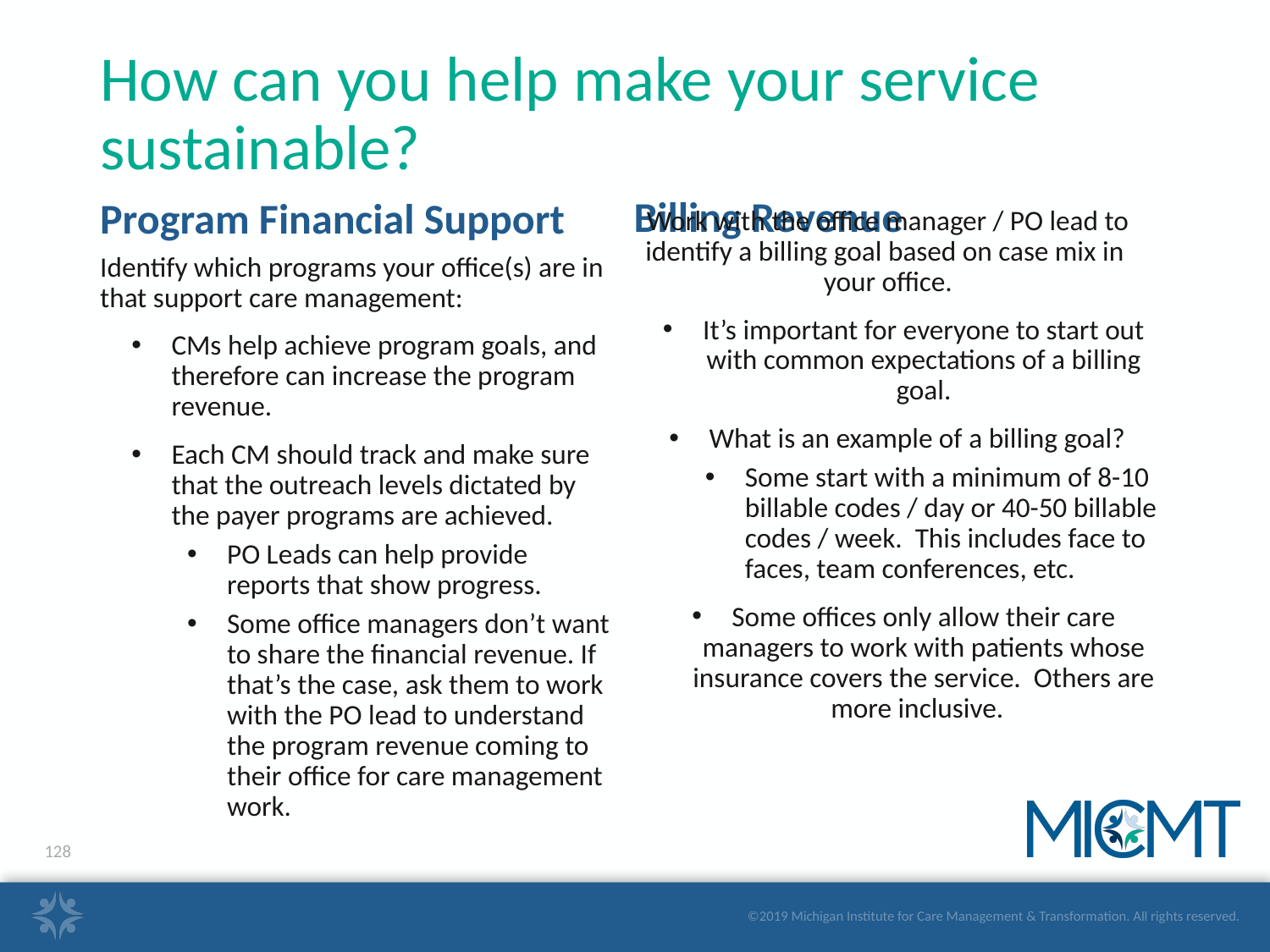

# How can you help make your service  sustainable?
Billing Revenue
Program Financial Support
Work with the office manager / PO lead to identify a billing goal based on case mix in  your office.
It’s important for everyone to start out with common expectations of a billing goal.
What is an example of a billing goal?
Some start with a minimum of 8-10 billable codes / day or 40-50 billable codes / week.  This includes face to faces, team conferences, etc.
Some offices only allow their care managers to work with patients whose insurance covers the service.  Others are more inclusive.
Identify which programs your office(s) are in that support care management:
CMs help achieve program goals, and therefore can increase the program revenue.
Each CM should track and make sure that the outreach levels dictated by the payer programs are achieved.
PO Leads can help provide reports that show progress.
Some office managers don’t want to share the financial revenue. If that’s the case, ask them to work with the PO lead to understand the program revenue coming to their office for care management work.